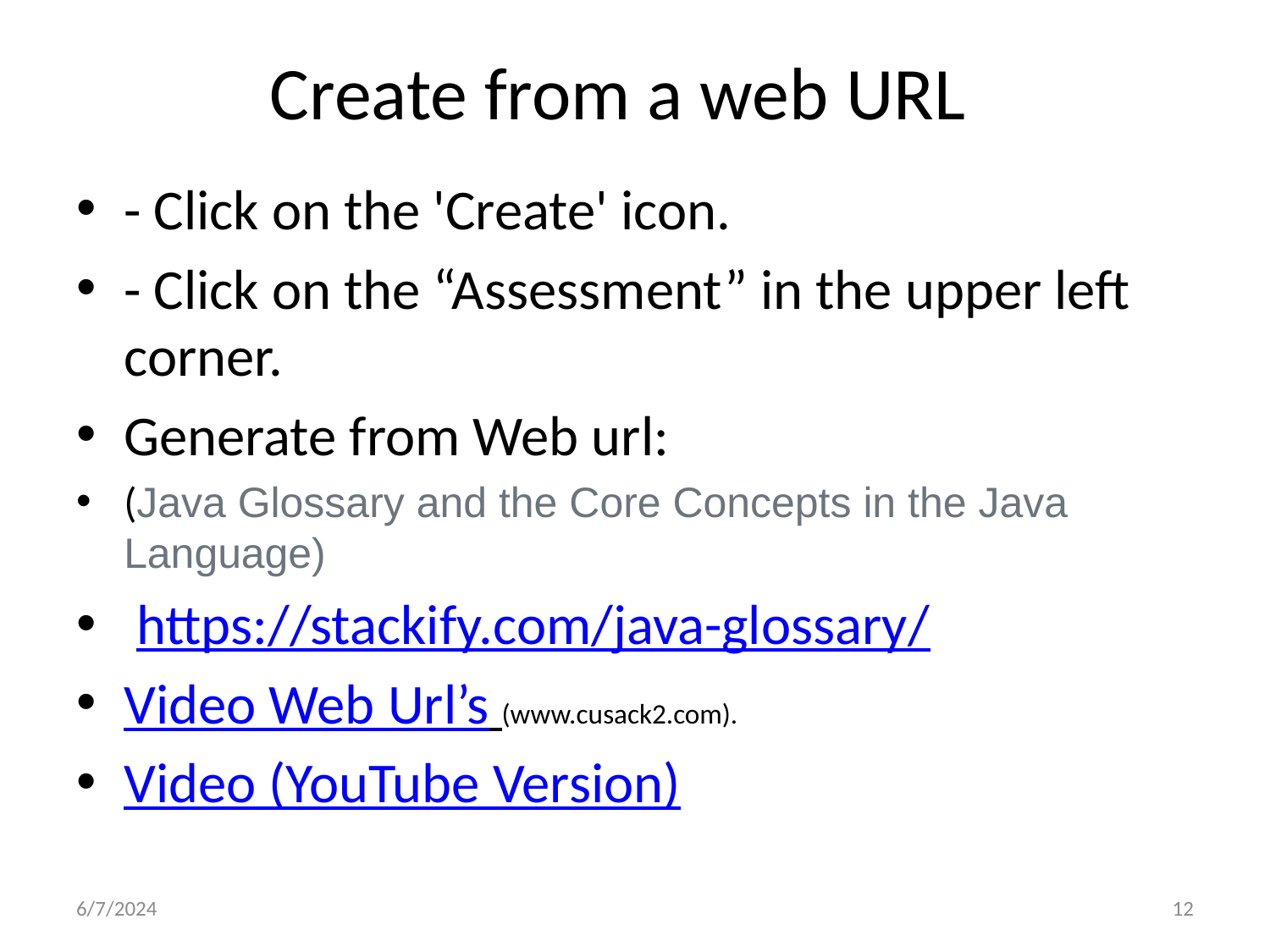

# Create from a web URL
- Click on the 'Create' icon.
- Click on the “Assessment” in the upper left corner.
Generate from Web url:
(Java Glossary and the Core Concepts in the Java Language)
 https://stackify.com/java-glossary/
Video Web Url’s (www.cusack2.com).
Video (YouTube Version)

6/7/2024
12